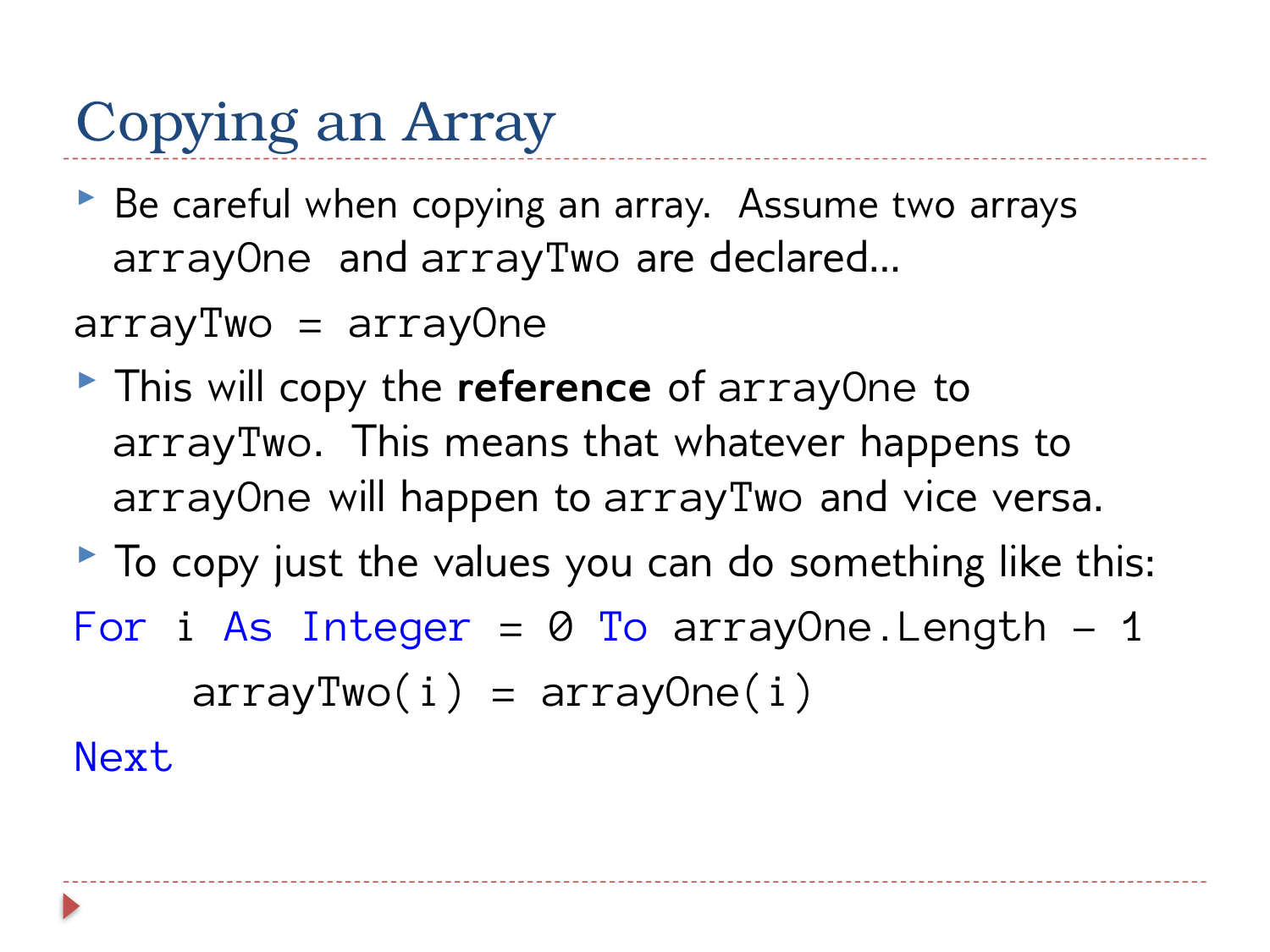

# Copying an Array
Be careful when copying an array.  Assume two arrays arrayOne and arrayTwo are declared…
arrayTwo = arrayOne
This will copy the reference of arrayOne to arrayTwo.  This means that whatever happens to arrayOne will happen to arrayTwo and vice versa.
To copy just the values you can do something like this:
For i As Integer = 0 To arrayOne.Length - 1
	arrayTwo(i) = arrayOne(i)
Next